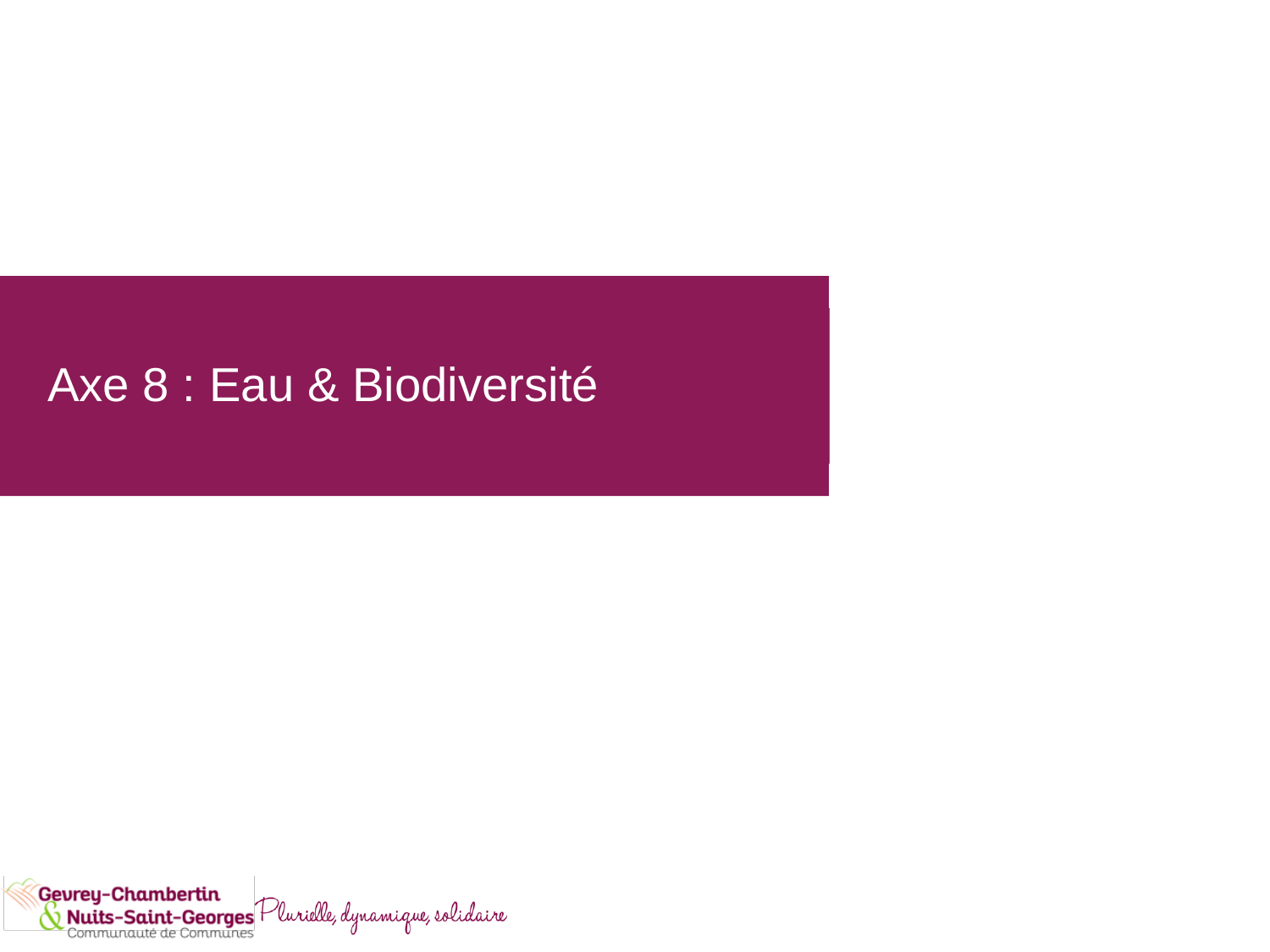

# Axe 8 : Eau & Biodiversité